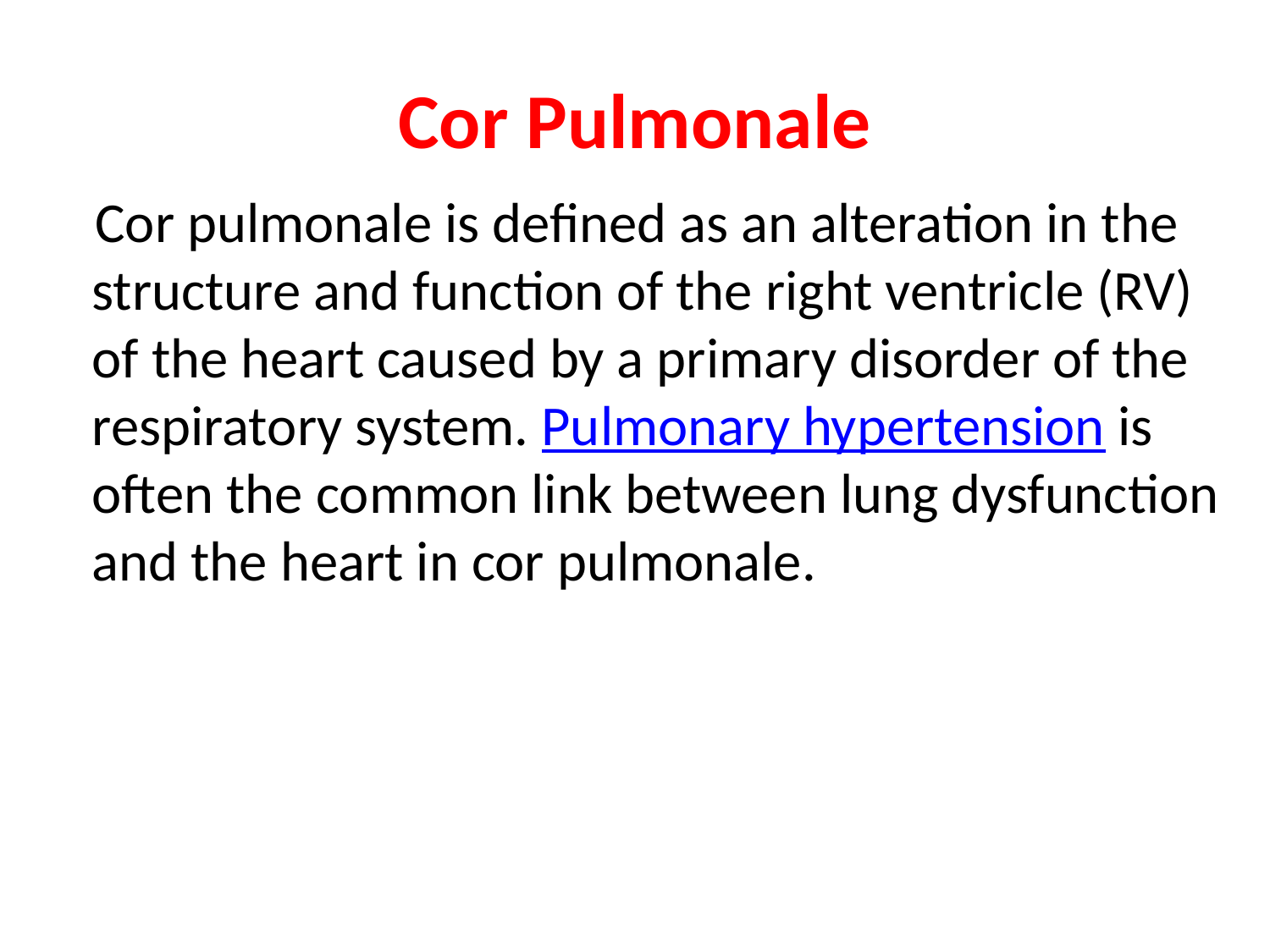

# Cor Pulmonale
    Cor pulmonale is defined as an alteration in the structure and function of the right ventricle (RV) of the heart caused by a primary disorder of the respiratory system. Pulmonary hypertension is often the common link between lung dysfunction and the heart in cor pulmonale.